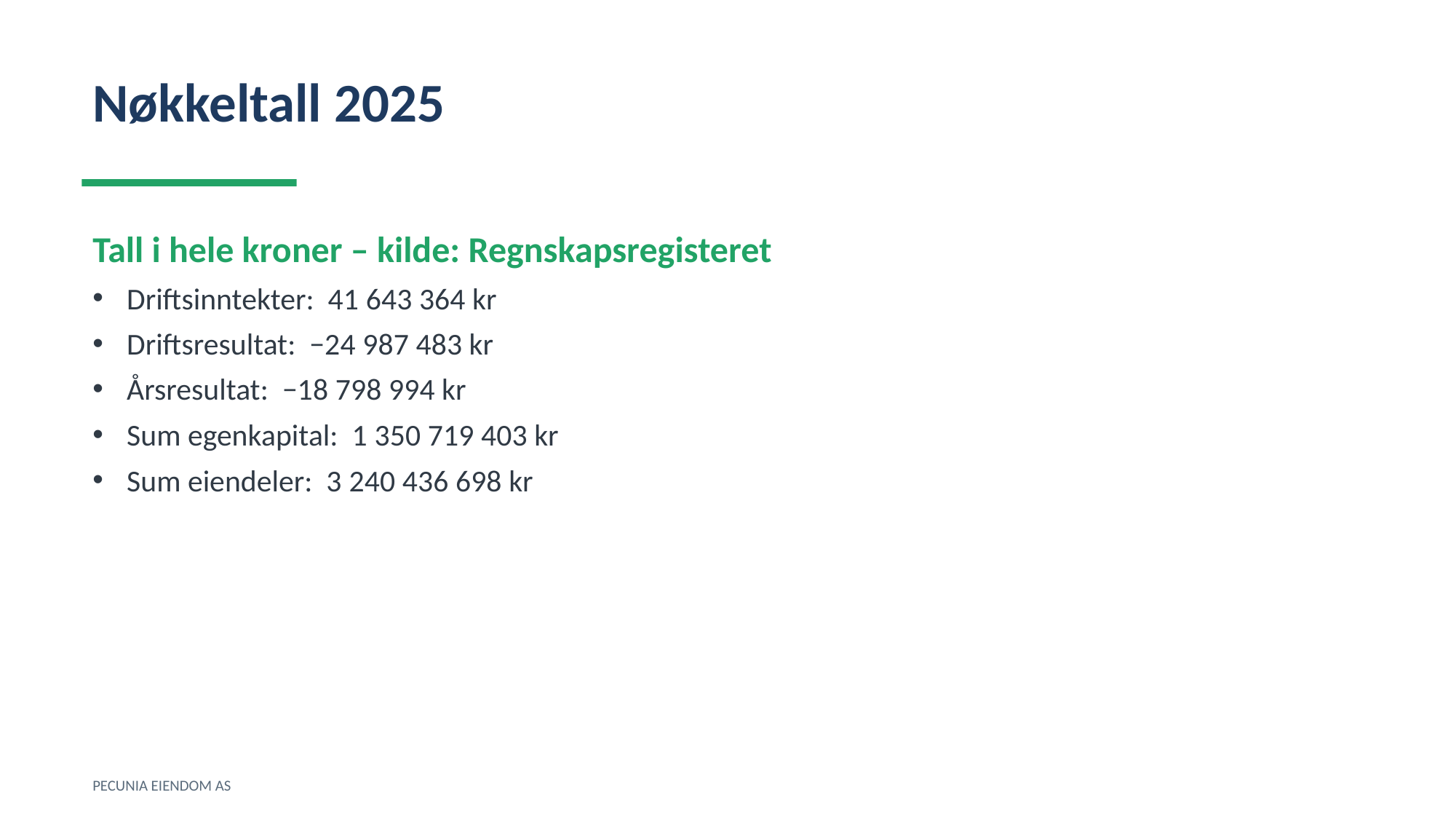

Nøkkeltall 2025

Tall i hele kroner – kilde: Regnskapsregisteret
Driftsinntekter:  41 643 364 kr
Driftsresultat:  −24 987 483 kr
Årsresultat:  −18 798 994 kr
Sum egenkapital:  1 350 719 403 kr
Sum eiendeler:  3 240 436 698 kr
PECUNIA EIENDOM AS